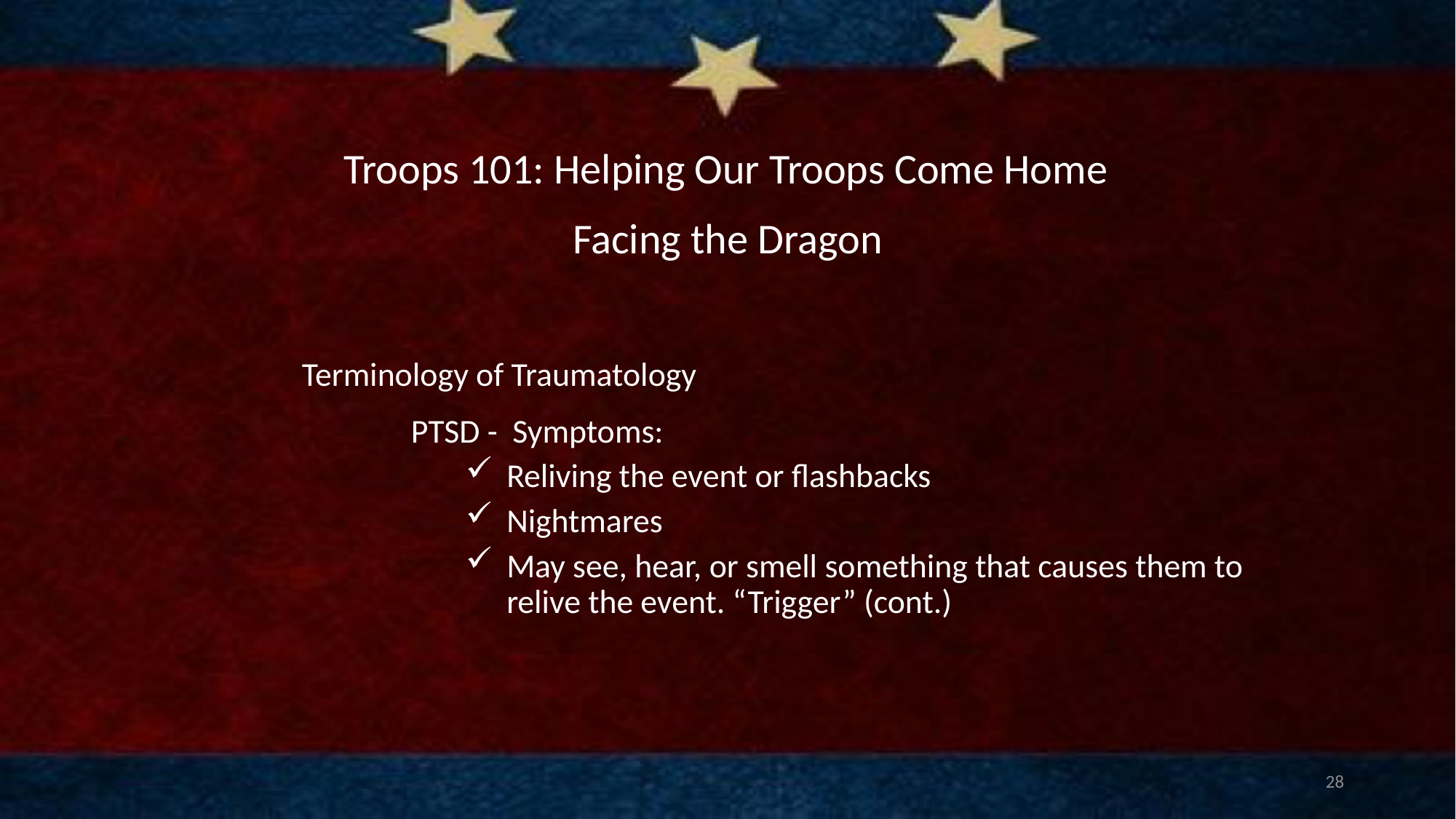

# Troops 101: Helping Our Troops Come Home
Facing the Dragon

	Terminology of Traumatology
		PTSD -  Symptoms:
Reliving the event or flashbacks
Nightmares
May see, hear, or smell something that causes them to relive the event. “Trigger” (cont.)

28